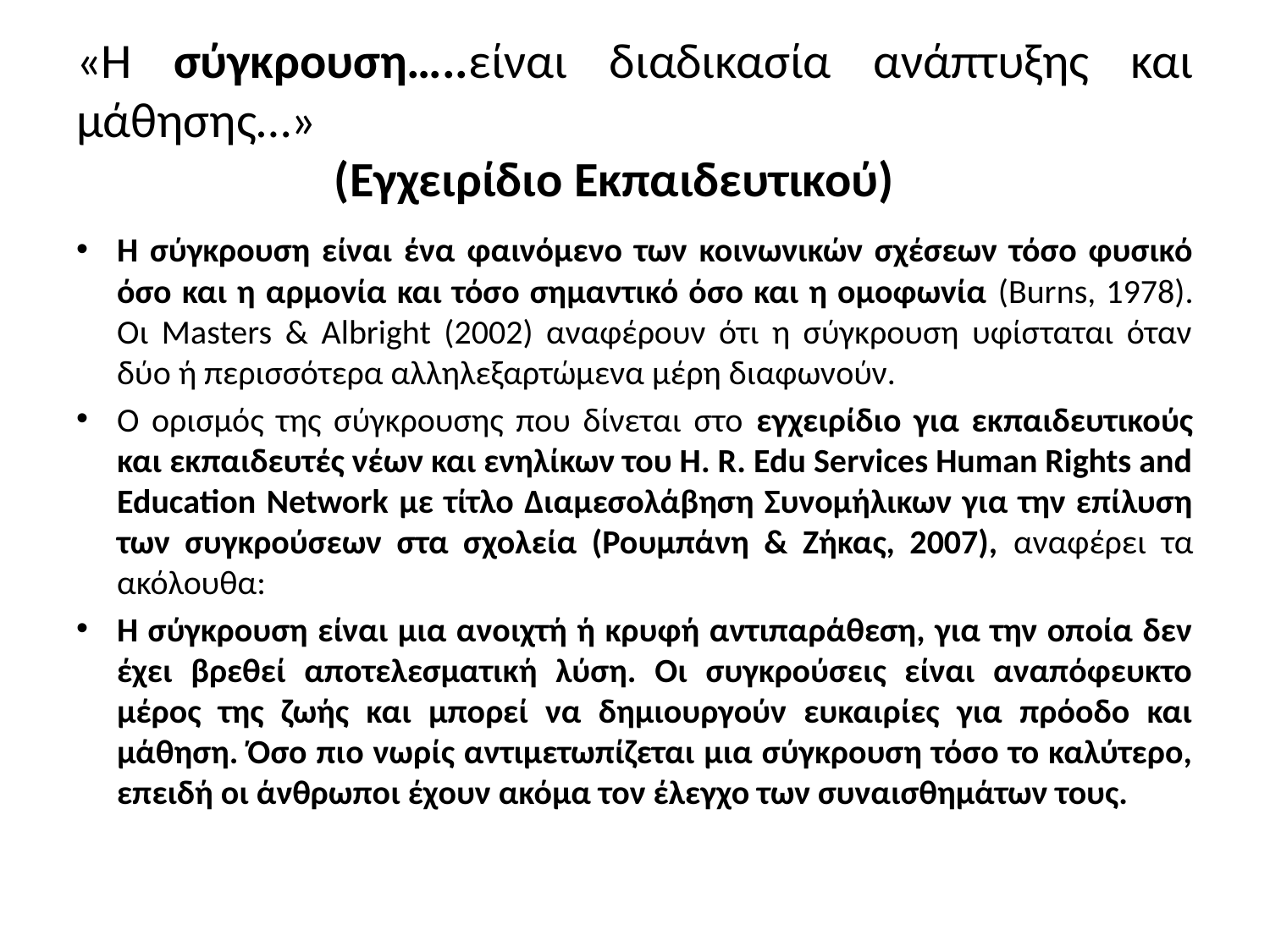

# «Η σύγκρουση…..είναι διαδικασία ανάπτυξης και μάθησης…» (Εγχειρίδιο Εκπαιδευτικού)
Η σύγκρουση είναι ένα φαινόµενο των κοινωνικών σχέσεων τόσο φυσικό όσο και η αρµονία και τόσο σηµαντικό όσο και η οµοφωνία (Burns, 1978). Οι Masters & Albright (2002) αναφέρουν ότι η σύγκρουση υφίσταται όταν δύο ή περισσότερα αλληλεξαρτώµενα µέρη διαφωνούν.
Ο ορισμός της σύγκρουσης που δίνεται στο εγχειρίδιο για εκπαιδευτικούς και εκπαιδευτές νέων και ενηλίκων του H. R. Edu Services Human Rights and Education Network με τίτλο Διαμεσολάβηση Συνομήλικων για την επίλυση των συγκρούσεων στα σχολεία (Ρουμπάνη & Ζήκας, 2007), αναφέρει τα ακόλουθα:
Η σύγκρουση είναι μια ανοιχτή ή κρυφή αντιπαράθεση, για την οποία δεν έχει βρεθεί αποτελεσματική λύση. Οι συγκρούσεις είναι αναπόφευκτο μέρος της ζωής και μπορεί να δημιουργούν ευκαιρίες για πρόοδο και μάθηση. Όσο πιο νωρίς αντιμετωπίζεται μια σύγκρουση τόσο το καλύτερο, επειδή οι άνθρωποι έχουν ακόμα τον έλεγχο των συναισθημάτων τους.